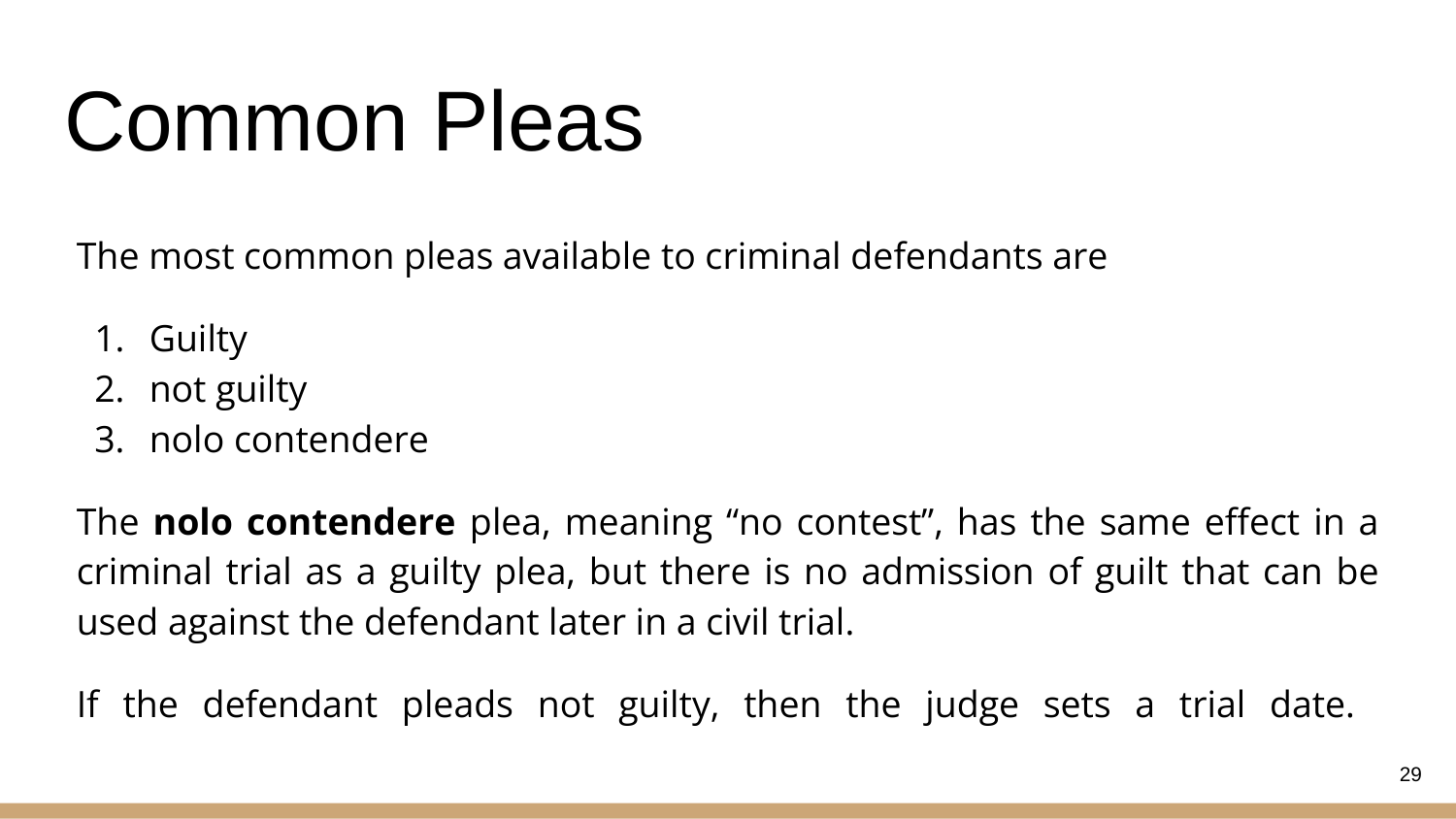

# Common Pleas
The most common pleas available to criminal defendants are
Guilty
not guilty
nolo contendere
The nolo contendere plea, meaning “no contest”, has the same effect in a criminal trial as a guilty plea, but there is no admission of guilt that can be used against the defendant later in a civil trial.
If the defendant pleads not guilty, then the judge sets a trial date.
29